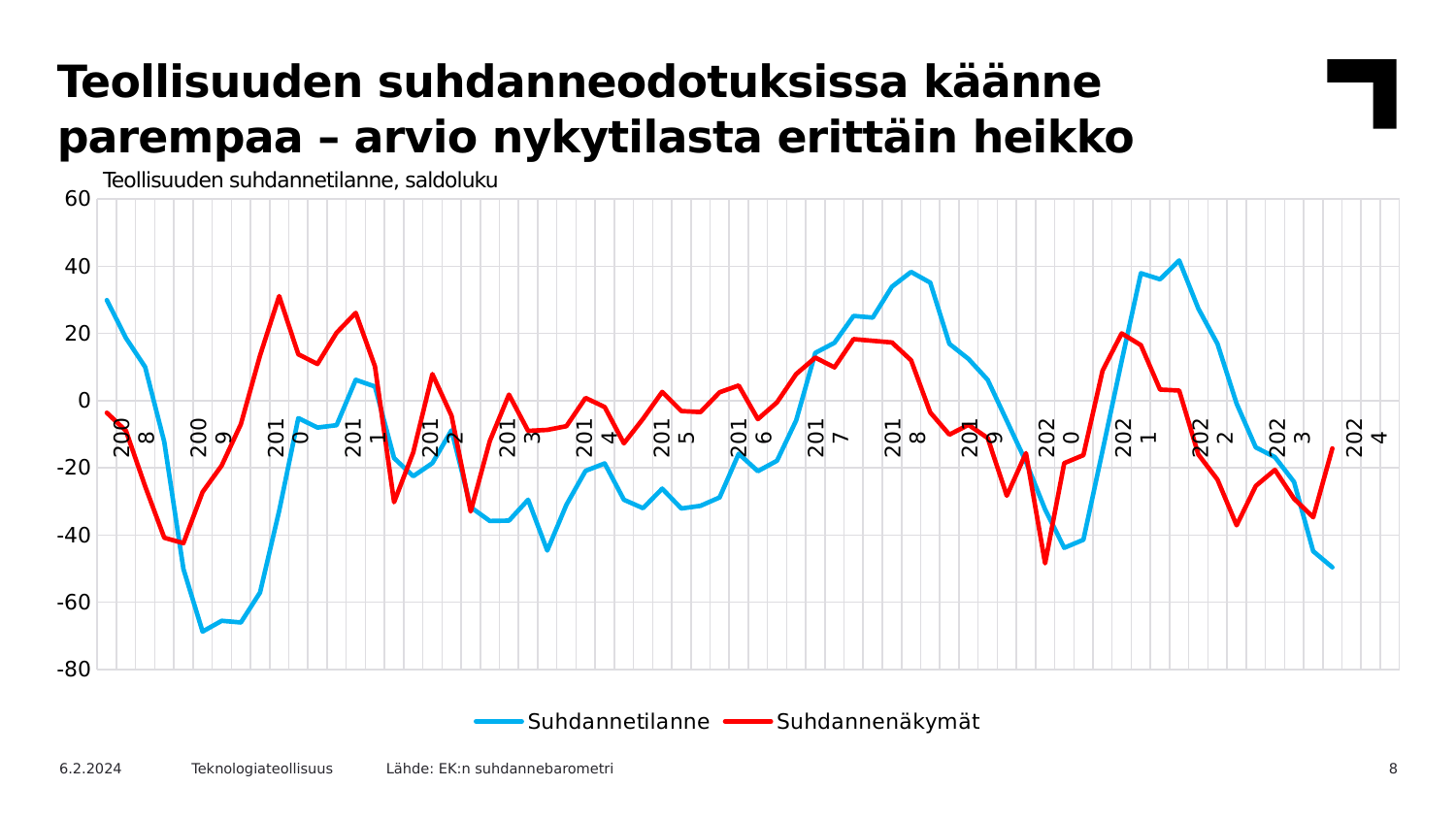

Teollisuuden suhdanneodotuksissa käänne parempaa – arvio nykytilasta erittäin heikko
Teollisuuden suhdannetilanne, saldoluku

### Chart

| Category | Suhdannetilanne | Suhdannenäkymät |
|---|---|---|
| 2008.1 | 29.9 | -3.6 |
| 2008.4 | 18.6 | -9.0 |
| 2008.7 | 10.0 | -25.5 |
| 2008.10 | -12.3 | -40.7999999999999 |
| 2009.1 | -50.1 | -42.3999999999999 |
| 2009.4 | -68.7 | -27.1999999999999 |
| 2009.7 | -65.5 | -19.3 |
| 2009.10 | -66.0 | -7.0 |
| 2010.1 | -57.1 | 13.4 |
| 2010.4 | -32.7999999999999 | 31.1 |
| 2010.7 | -5.2 | 13.8 |
| 2010.10 | -8.0 | 10.9 |
| 2011.1 | -7.29999999999999 | 20.2 |
| 2011.4 | 6.2 | 26.1 |
| 2011.7 | 4.2 | 10.2 |
| 2011.10 | -17.1 | -30.1999999999999 |
| 2012.1 | -22.5 | -15.4 |
| 2012.4 | -18.6 | 7.9 |
| 2012.7 | -8.8 | -4.5 |
| 2012.10 | -31.6999999999999 | -33.0 |
| 2013.1 | -35.7999999999999 | -12.0 |
| 2013.4 | -35.7 | 1.8 |
| 2013.7 | -29.5 | -9.0 |
| 2013.10 | -44.6 | -8.69999999999999 |
| 2014.1 | -31.0 | -7.59999999999999 |
| 2014.4 | -20.8999999999999 | 0.8 |
| 2014.7 | -18.6999999999999 | -1.89999999999999 |
| 2014.10 | -29.5 | -12.6999999999999 |
| 2015.1 | -32.0 | -5.4 |
| 2015.4 | -26.1999999999999 | 2.6 |
| 2015.7 | -32.1 | -3.1 |
| 2015.10 | -31.3 | -3.39999999999999 |
| 2016.1 | -28.8 | 2.5 |
| 2016.4 | -15.8 | 4.5 |
| 2016.7 | -21.0 | -5.5 |
| 2016.10 | -17.8999999999999 | -0.5 |
| 2017.1 | -5.9 | 7.9 |
| 2017.4 | 14.2 | 12.8 |
| 2017.7 | 17.2 | 9.9 |
| 2017.10 | 25.2 | 18.3 |
| 2018.1 | 24.7 | 17.8 |
| 2018.4 | 33.9 | 17.3 |
| 2018.7 | 38.3 | 12.0 |
| 2018.10 | 35.1 | -3.5 |
| 2019.1 | 16.9 | -10.1 |
| 2019.4 | 12.4 | -7.2 |
| 2019.7 | 6.2 | -11.1 |
| 2019.10 | -6.0 | -28.3 |
| 2020.1 | -18.1999999999999 | -15.6 |
| 2020.4 | -32.3999999999999 | -48.3999999999999 |
| 2020.7 | -43.7999999999999 | -18.6 |
| 2020.10 | -41.3999999999999 | -16.1999999999999 |
| 2021.1 | -14.9 | 8.9 |
| 2021.4 | 11.8 | 20.0 |
| 2021.7 | 37.9 | 16.5 |
| 2021.10 | 36.1 | 3.3 |
| 2022.1 | 41.7 | 3.0 |
| 2022.4 | 27.4 | -16.0 |
| 2022.7 | 16.9 | -23.5 |
| 2022.10 | -0.9 | -37.1 |
| 2023.1 | -13.9 | -25.4 |
| 2023.4 | -16.8 | -20.6 |
| 2023.7 | -24.2 | -29.2 |
| 2023.10 | -44.8 | -34.7 |
| 2024.1 | -49.6 | -14.2 |
| 2008 | 2009 | 2010 | 2011 | 2012 | 2013 | 2014 | 2015 | 2016 | 2017 | 2018 | 2019 | 2020 | 2021 | 2022 | 2023 | 2024 |
| --- | --- | --- | --- | --- | --- | --- | --- | --- | --- | --- | --- | --- | --- | --- | --- | --- |
Lähde: EK:n suhdannebarometri
6.2.2024
Teknologiateollisuus
8